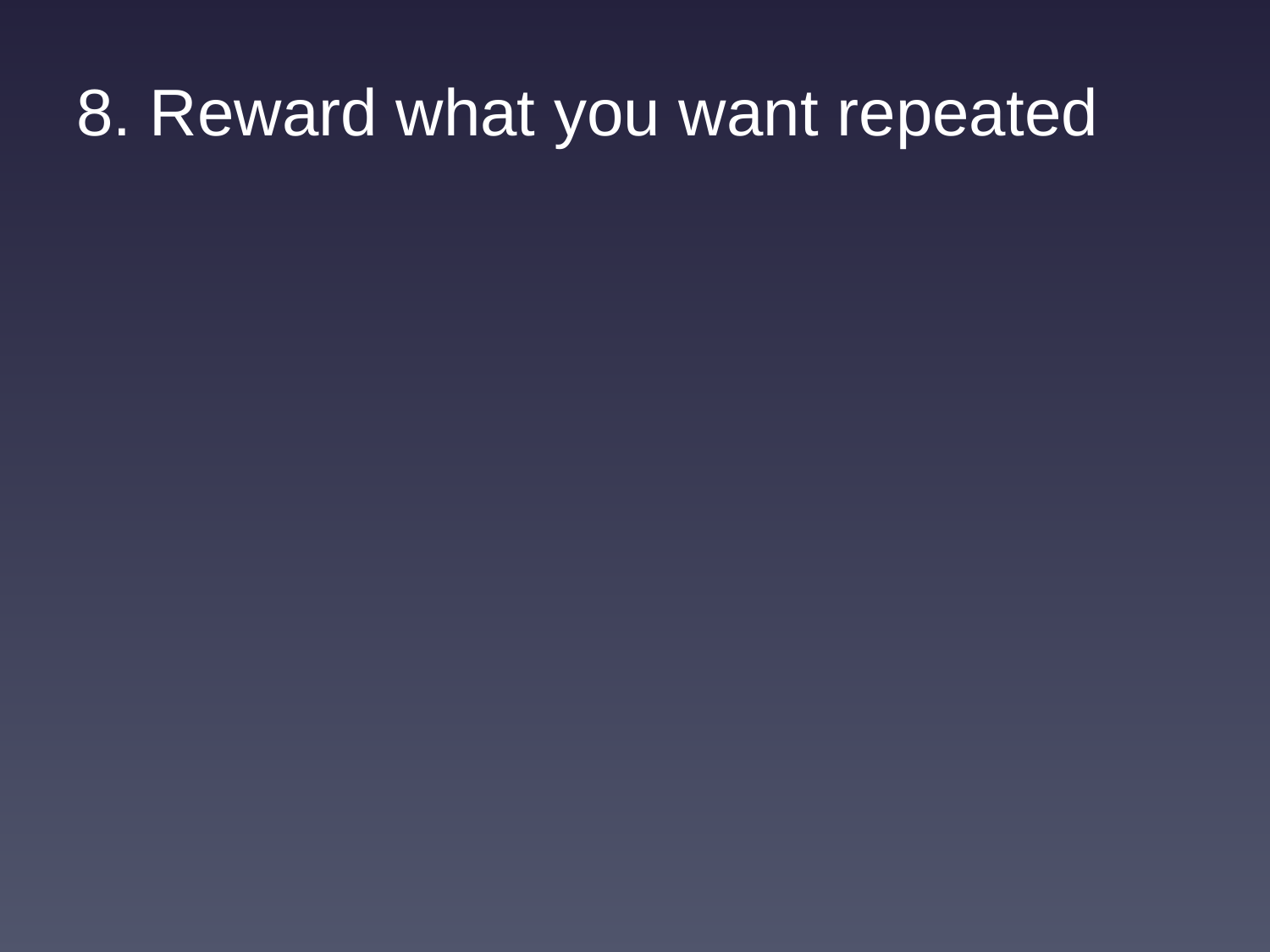

# 8. Reward what you want repeated